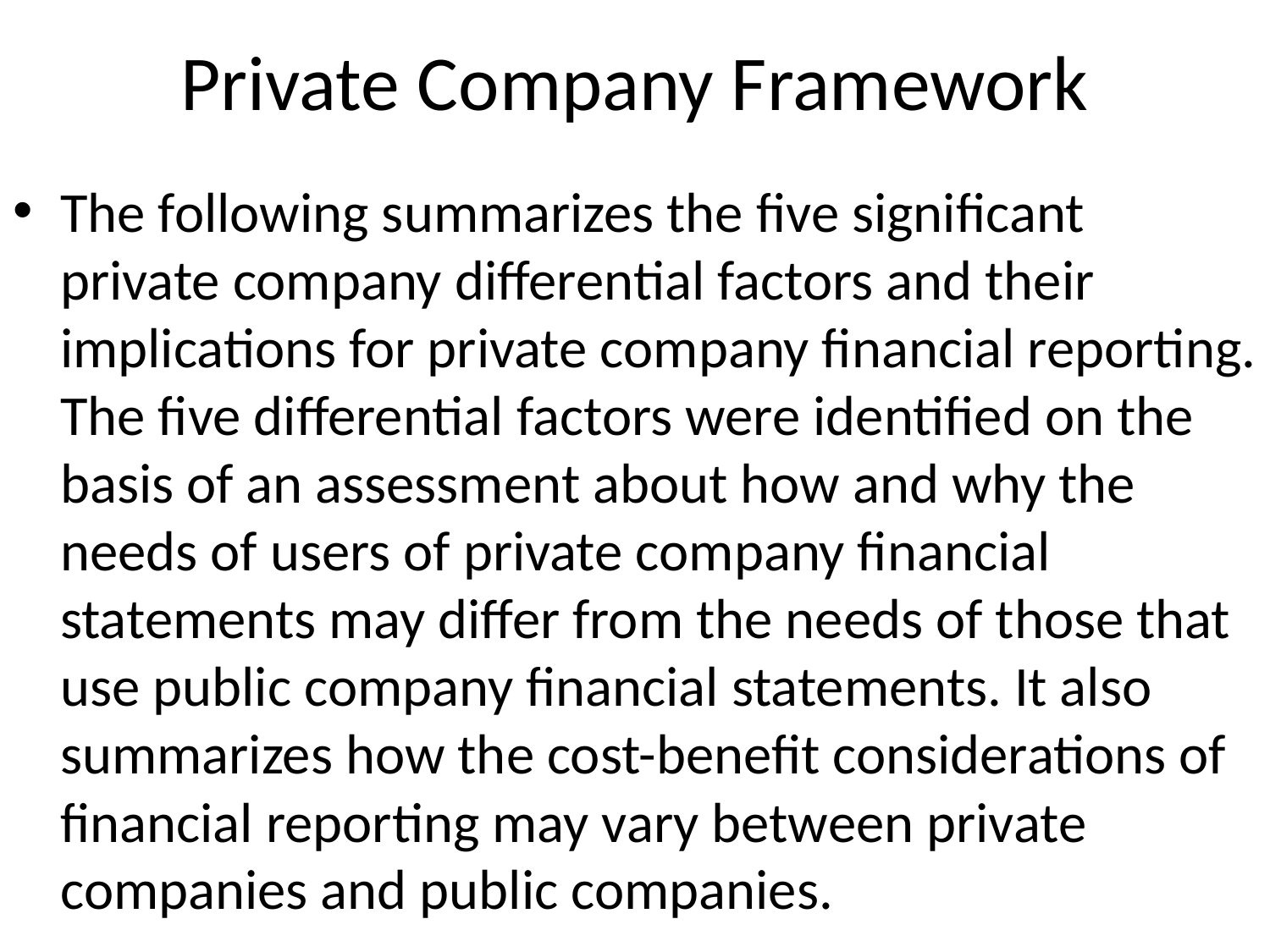

# Private Company Framework
The following summarizes the five significant private company differential factors and their implications for private company financial reporting. The five differential factors were identified on the basis of an assessment about how and why the needs of users of private company financial statements may differ from the needs of those that use public company financial statements. It also summarizes how the cost-benefit considerations of financial reporting may vary between private companies and public companies.